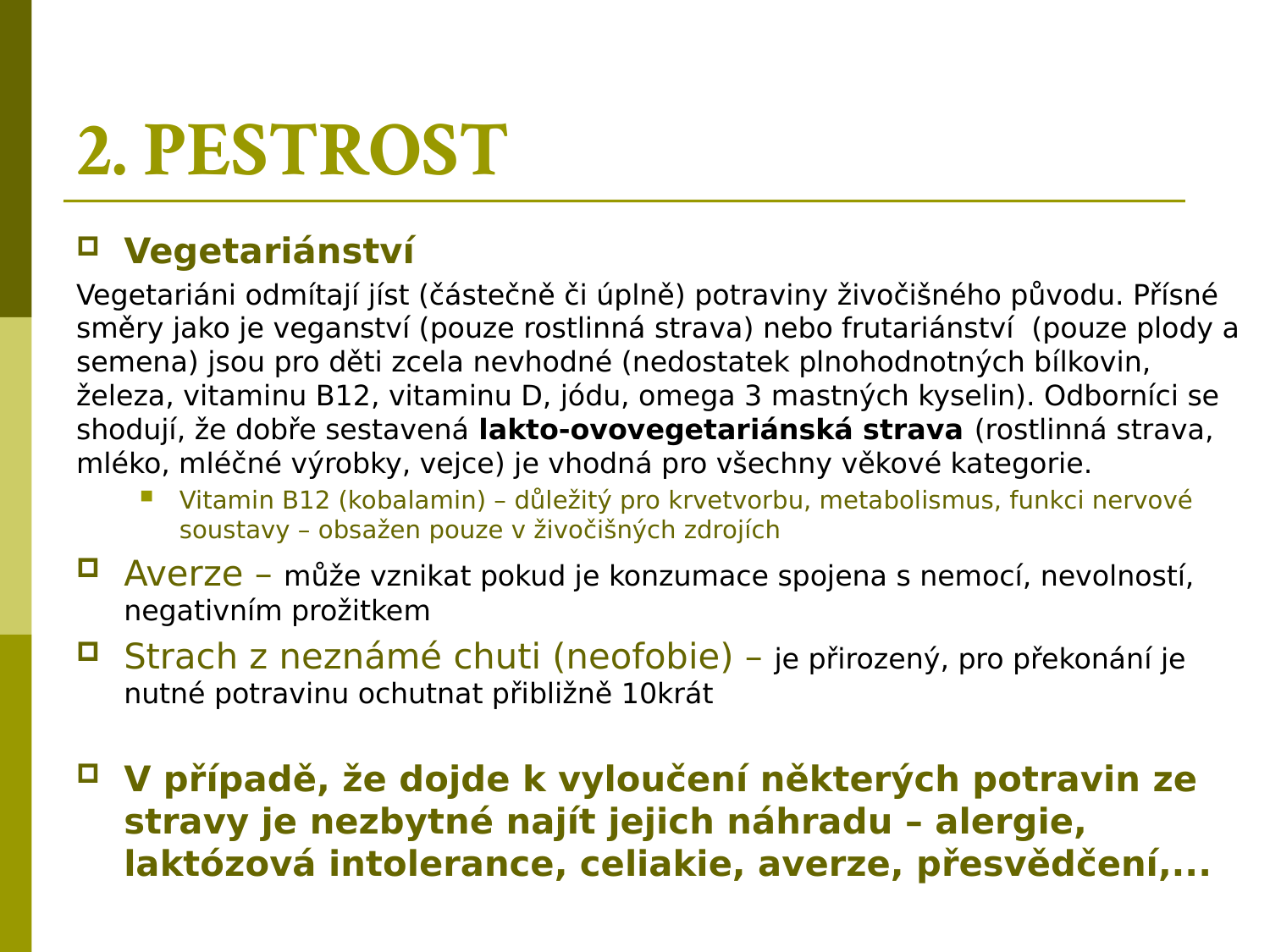

# 2. PESTROST
Vegetariánství
Vegetariáni odmítají jíst (částečně či úplně) potraviny živočišného původu. Přísné směry jako je veganství (pouze rostlinná strava) nebo frutariánství  (pouze plody a semena) jsou pro děti zcela nevhodné (nedostatek plnohodnotných bílkovin, železa, vitaminu B12, vitaminu D, jódu, omega 3 mastných kyselin). Odborníci se shodují, že dobře sestavená lakto-ovovegetariánská strava (rostlinná strava, mléko, mléčné výrobky, vejce) je vhodná pro všechny věkové kategorie.
Vitamin B12 (kobalamin) – důležitý pro krvetvorbu, metabolismus, funkci nervové soustavy – obsažen pouze v živočišných zdrojích
Averze – může vznikat pokud je konzumace spojena s nemocí, nevolností, negativním prožitkem
Strach z neznámé chuti (neofobie) – je přirozený, pro překonání je nutné potravinu ochutnat přibližně 10krát

V případě, že dojde k vyloučení některých potravin ze stravy je nezbytné najít jejich náhradu – alergie, laktózová intolerance, celiakie, averze, přesvědčení,...